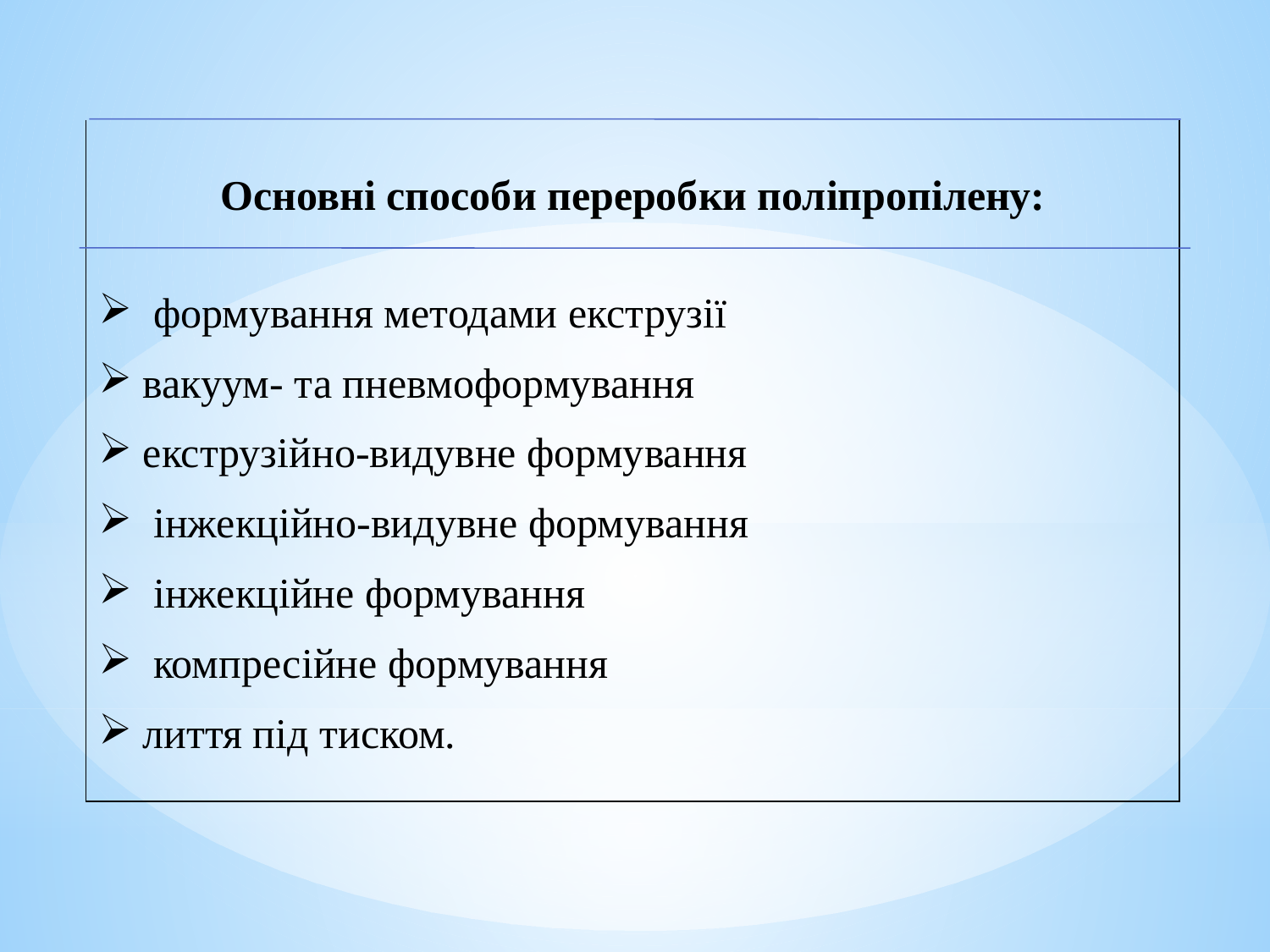

| Основні способи переробки поліпропілену: формування методами екструзії вакуум- та пневмоформування екструзійно-видувне формування інжекційно-видувне формування інжекційне формування компресійне формування лиття під тиском. |
| --- |